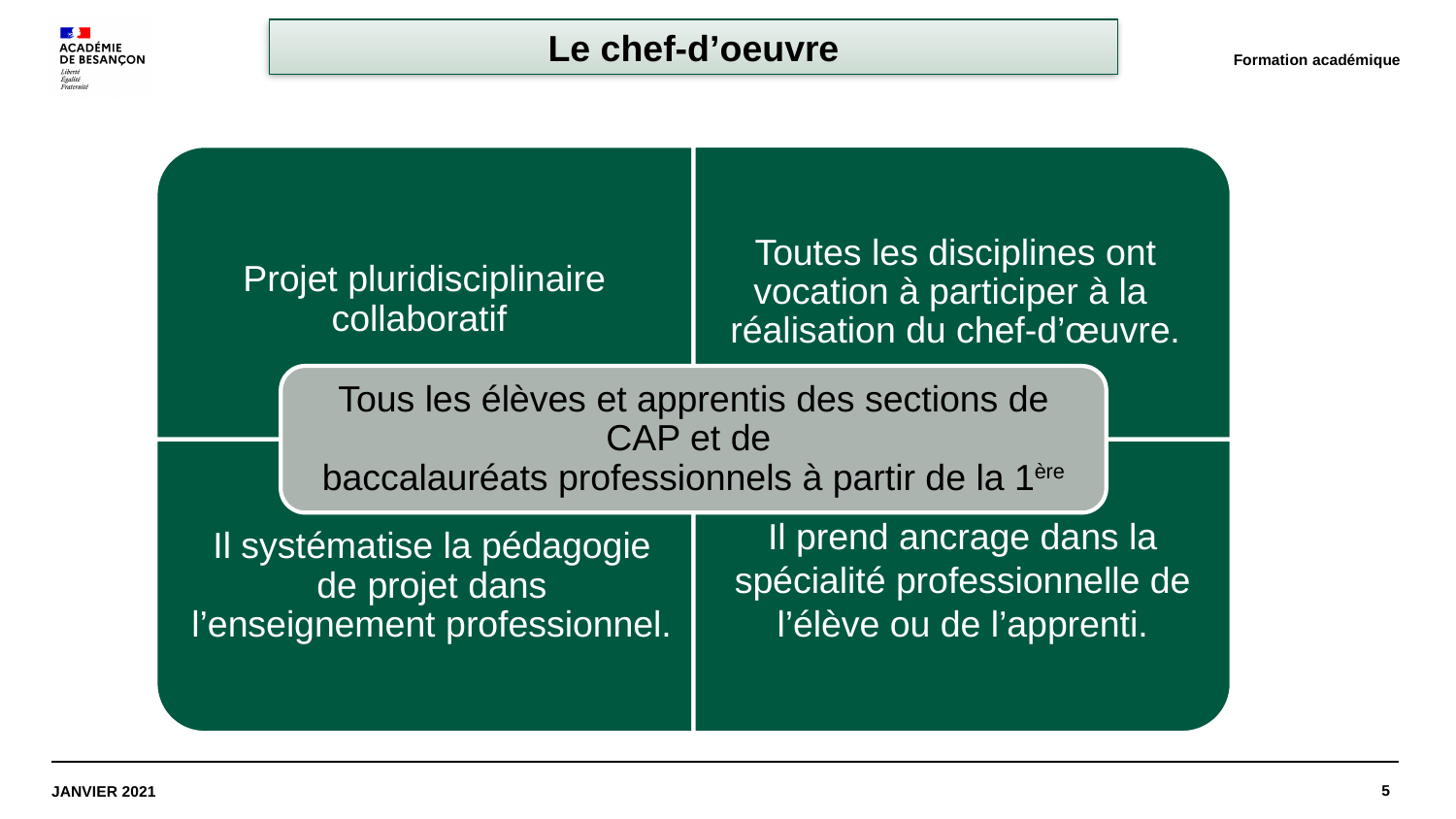

Le chef-d’oeuvre
Formation académique

Toutes les disciplines ont vocation à participer à la
réalisation du chef-d’œuvre.
Projet pluridisciplinaire collaboratif
Il prend ancrage dans la spécialité professionnelle de l’élève ou de l’apprenti.
Tous les élèves et apprentis des sections de CAP et de
baccalauréats professionnels à partir de la 1ère
Il systématise la pédagogie de projet dans l’enseignement professionnel.
5
Janvier 2021